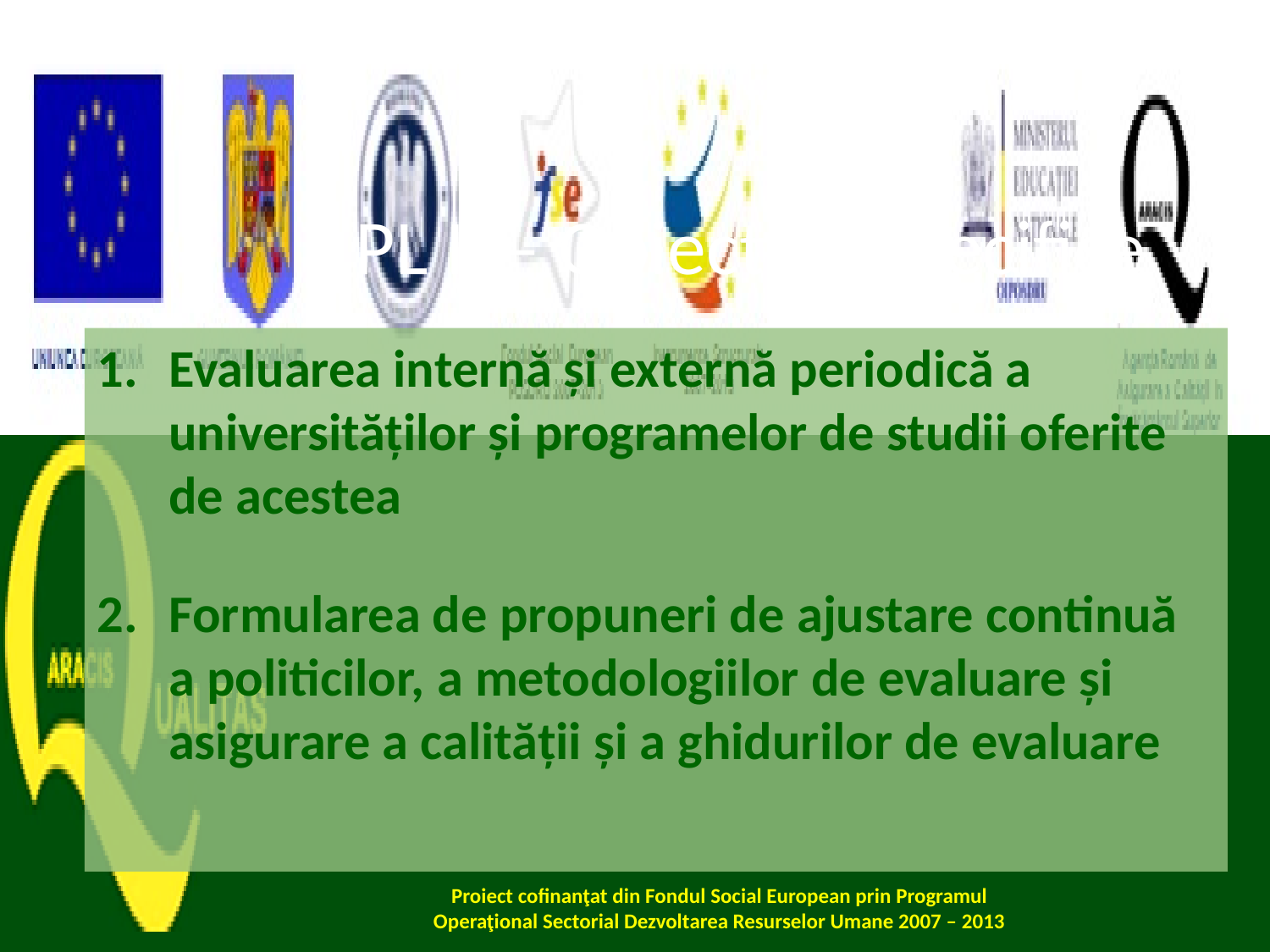

# PL II – Obiective specifice
Evaluarea internă și externă periodică a universităților și programelor de studii oferite de acestea

Formularea de propuneri de ajustare continuă a politicilor, a metodologiilor de evaluare și asigurare a calității și a ghidurilor de evaluare
Proiect cofinanţat din Fondul Social European prin Programul Operaţional Sectorial Dezvoltarea Resurselor Umane 2007 – 2013